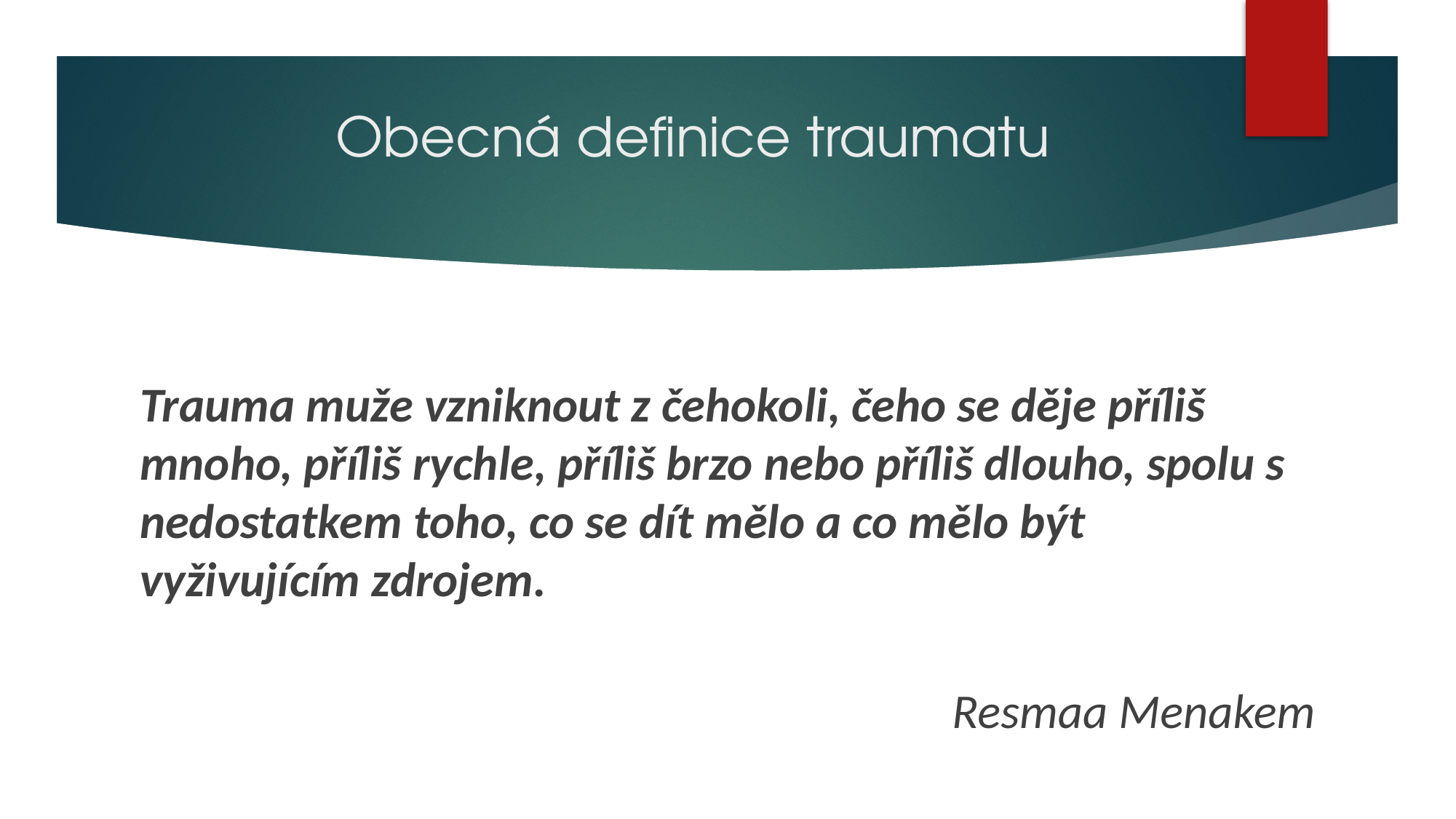

# Obecná definice traumatu
Trauma muže vzniknout z čehokoli, čeho se děje příliš mnoho, příliš rychle, příliš brzo nebo příliš dlouho, spolu s nedostatkem toho, co se dít mělo a co mělo být vyživujícím zdrojem.
Resmaa Menakem